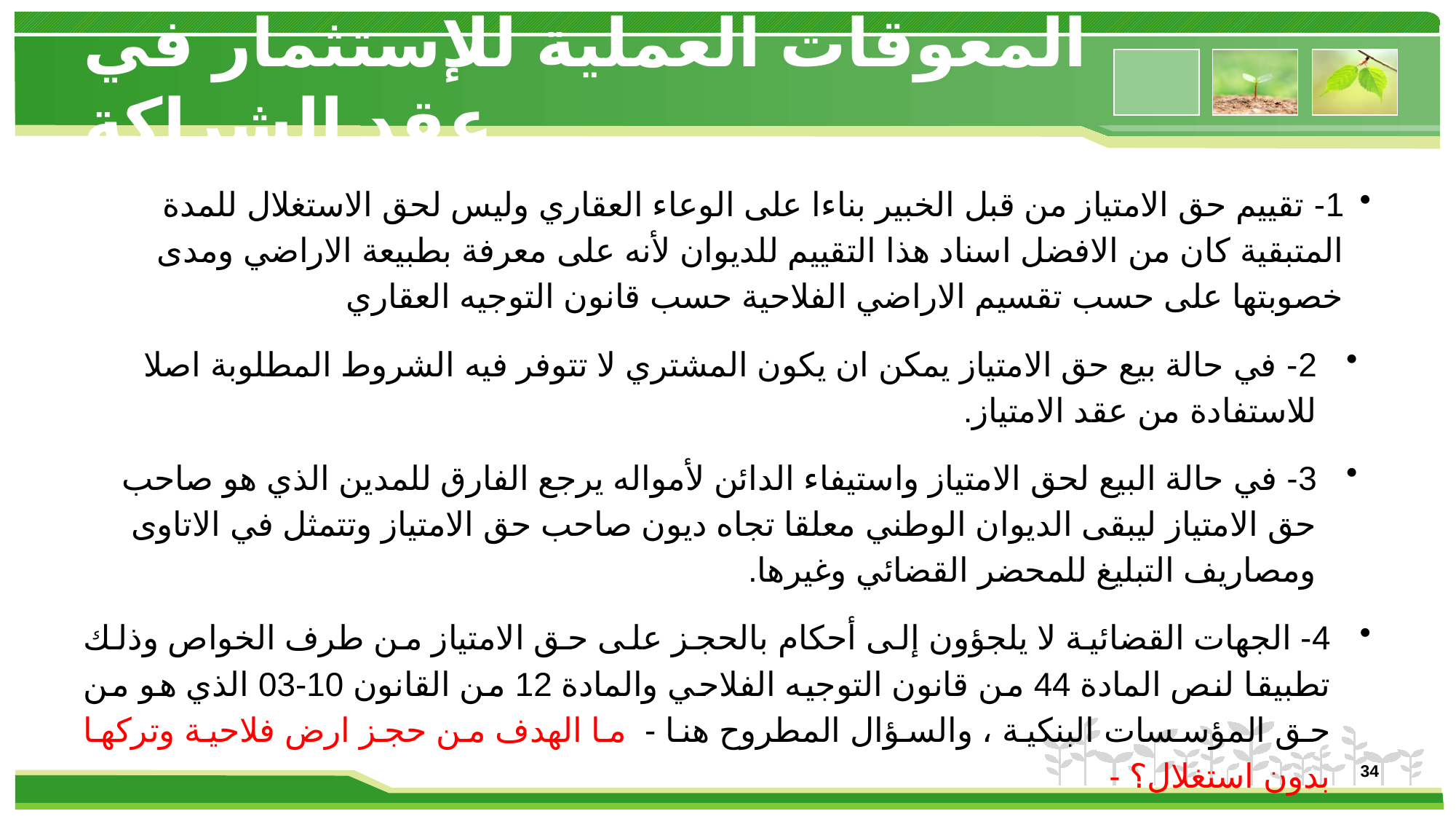

# المعوقات العملية للإستثمار في عقد الشراكة
1- تقييم حق الامتياز من قبل الخبير بناءا على الوعاء العقاري وليس لحق الاستغلال للمدة المتبقية كان من الافضل اسناد هذا التقييم للديوان لأنه على معرفة بطبيعة الاراضي ومدى خصوبتها على حسب تقسيم الاراضي الفلاحية حسب قانون التوجيه العقاري
2- في حالة بيع حق الامتياز يمكن ان يكون المشتري لا تتوفر فيه الشروط المطلوبة اصلا للاستفادة من عقد الامتياز.
3- في حالة البيع لحق الامتياز واستيفاء الدائن لأمواله يرجع الفارق للمدين الذي هو صاحب حق الامتياز ليبقى الديوان الوطني معلقا تجاه ديون صاحب حق الامتياز وتتمثل في الاتاوى ومصاريف التبليغ للمحضر القضائي وغيرها.
4- الجهات القضائية لا يلجؤون إلى أحكام بالحجز على حق الامتياز من طرف الخواص وذلك تطبيقا لنص المادة 44 من قانون التوجيه الفلاحي والمادة 12 من القانون 10-03 الذي هو من حق المؤسسات البنكية ، والسؤال المطروح هنا -  ما الهدف من حجز ارض فلاحية وتركها بدون استغلال؟ -

34